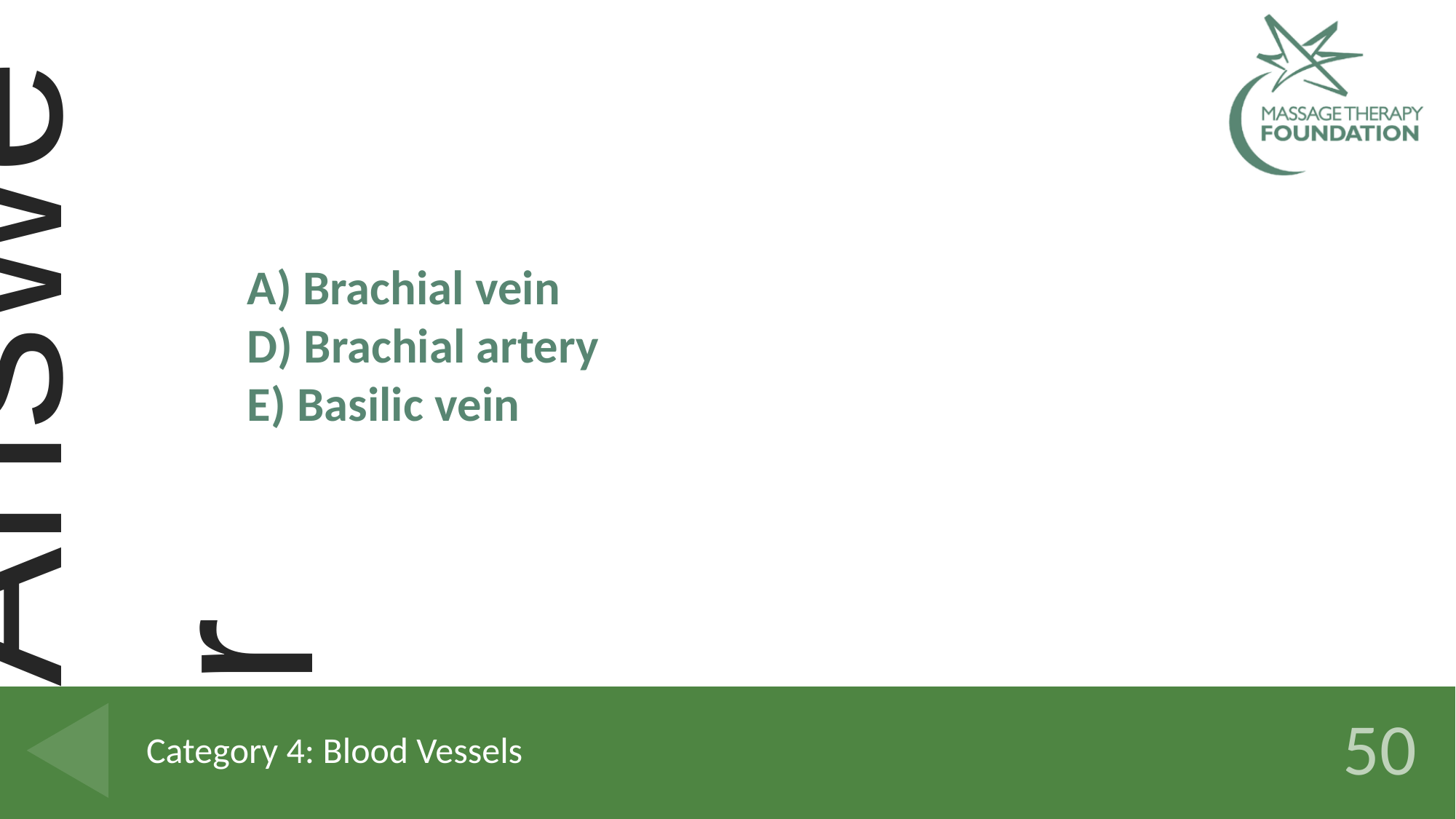

A) Brachial vein
D) Brachial artery
E) Basilic vein
# Category 4: Blood Vessels
50